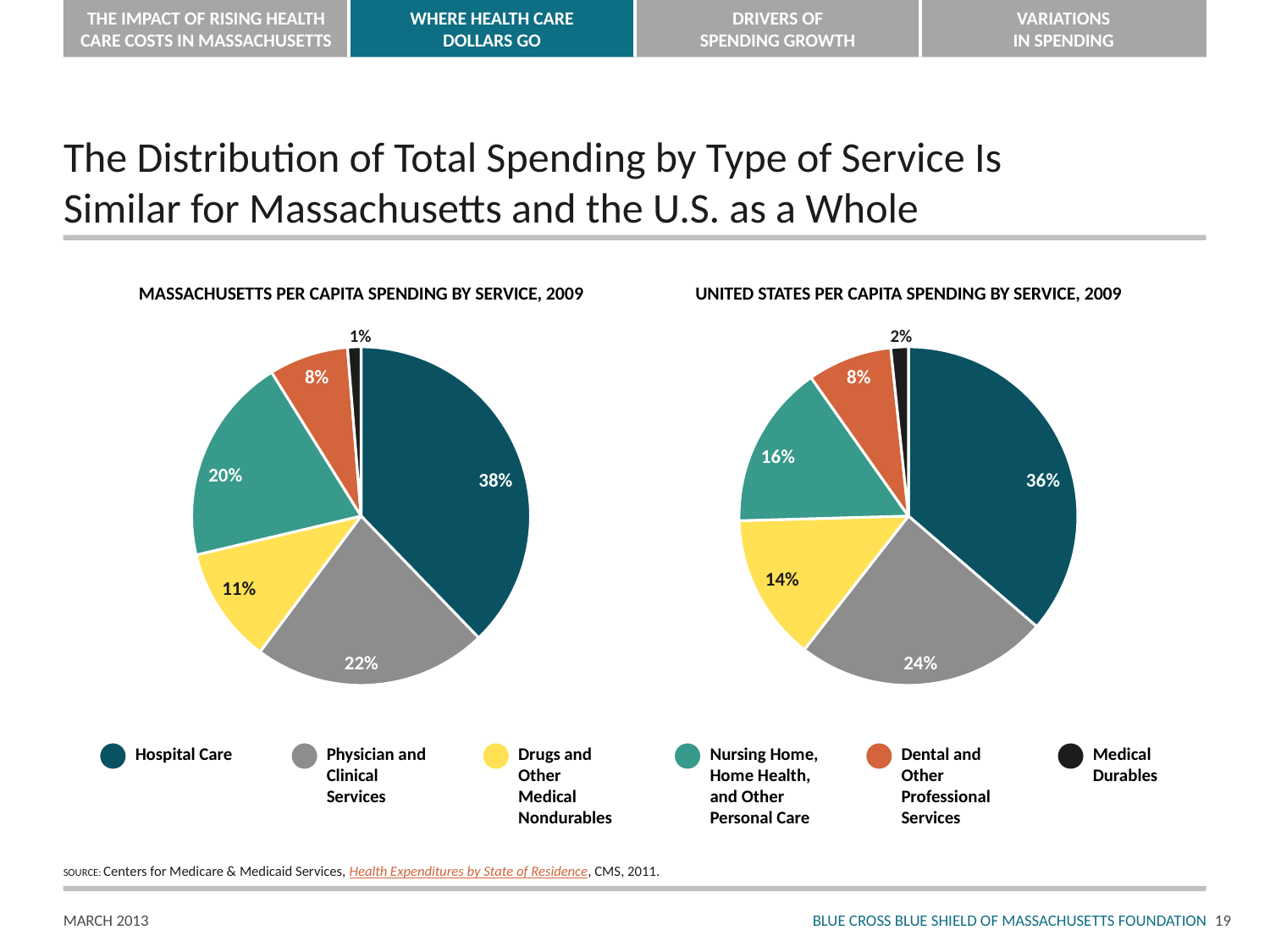

# The Distribution of Total Spending by Type of Service Is Similar for Massachusetts and the U.S. as a Whole
MASSACHUSETTS PER CAPITA SPENDING BY SERVICE, 2009
UNITED STATES PER CAPITA SPENDING BY SERVICE, 2009
1%
2%

[unsupported chart]

[unsupported chart]

8%
8%
16%
20%
38%
36%
14%
11%
22%
24%
Hospital Care
Physician and
Clinical Services
Drugs and
Other Medical Nondurables
Nursing Home,
Home Health,
and Other Personal Care
Dental and Other
Professional Services
Medical Durables

SOURCE: Centers for Medicare & Medicaid Services, Health Expenditures by State of Residence, CMS, 2011.
19